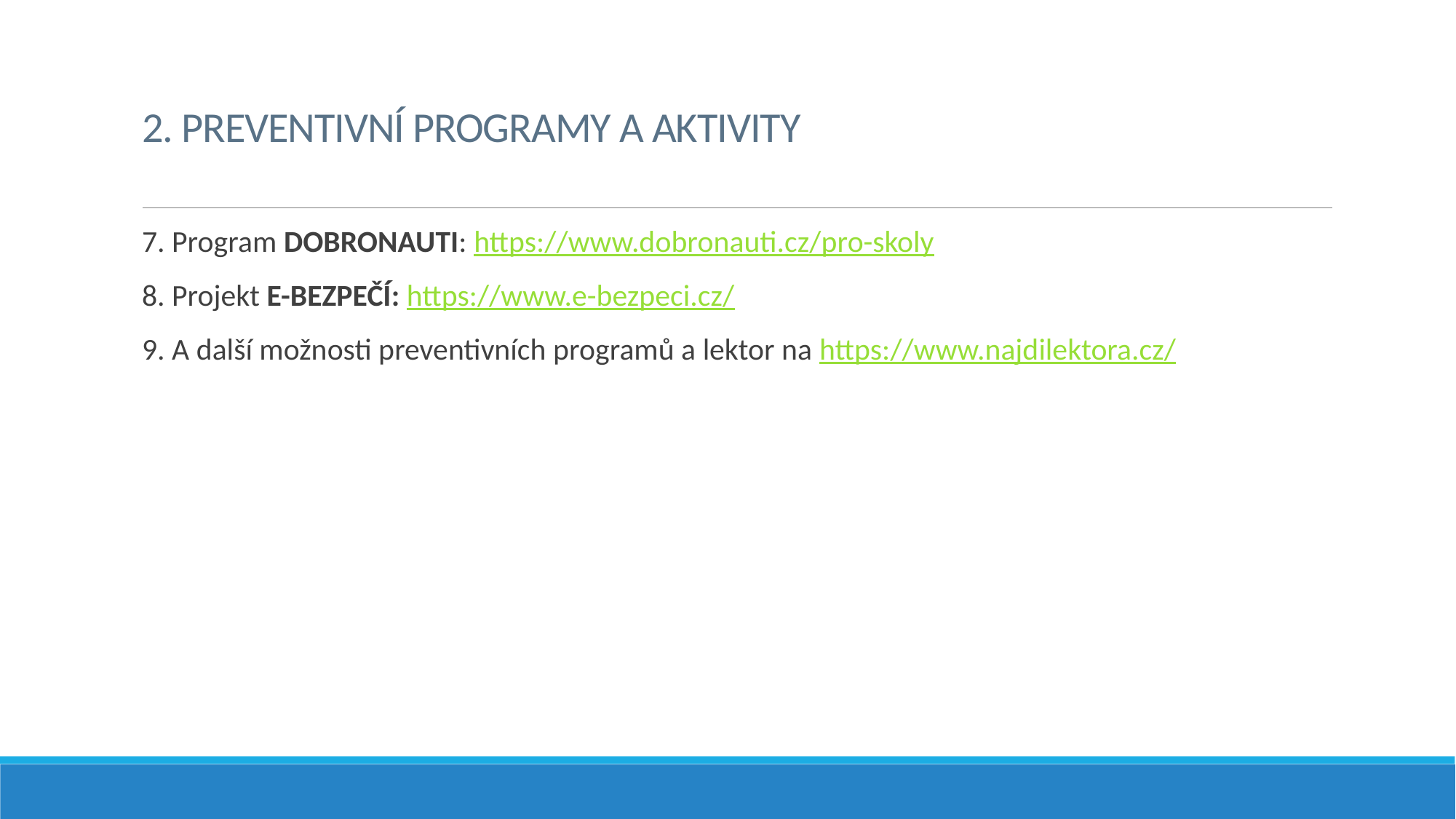

# 2. PREVENTIVNÍ PROGRAMY A AKTIVITY
7. Program DOBRONAUTI: https://www.dobronauti.cz/pro-skoly
8. Projekt E-BEZPEČÍ: https://www.e-bezpeci.cz/
9. A další možnosti preventivních programů a lektor na https://www.najdilektora.cz/